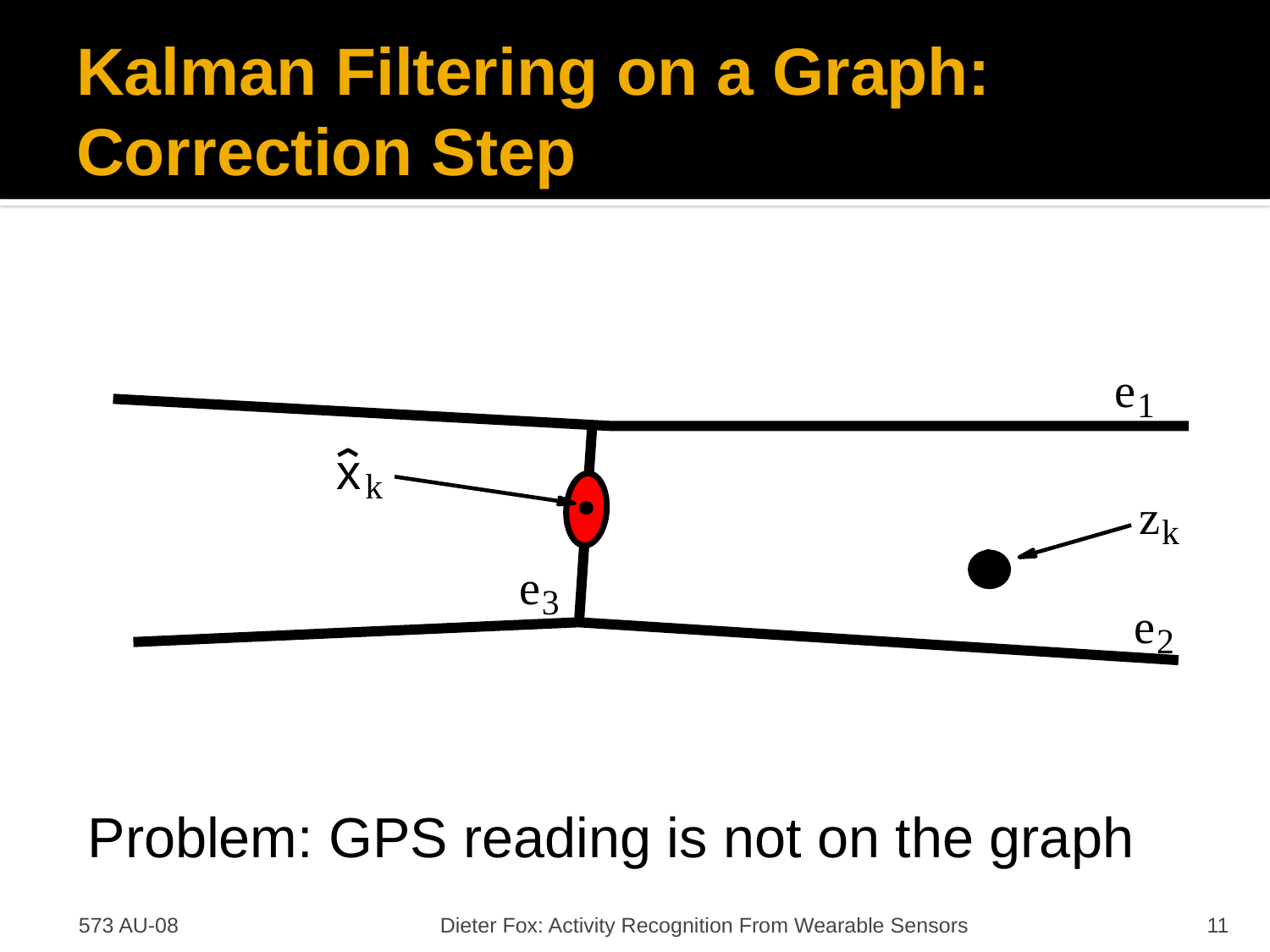

# Kalman Filtering on a Graph: Correction Step

Problem: GPS reading is not on the graph
e

1

x

k

z

k

e

3
e
2

573 AU-08
Dieter Fox: Activity Recognition From Wearable Sensors
11